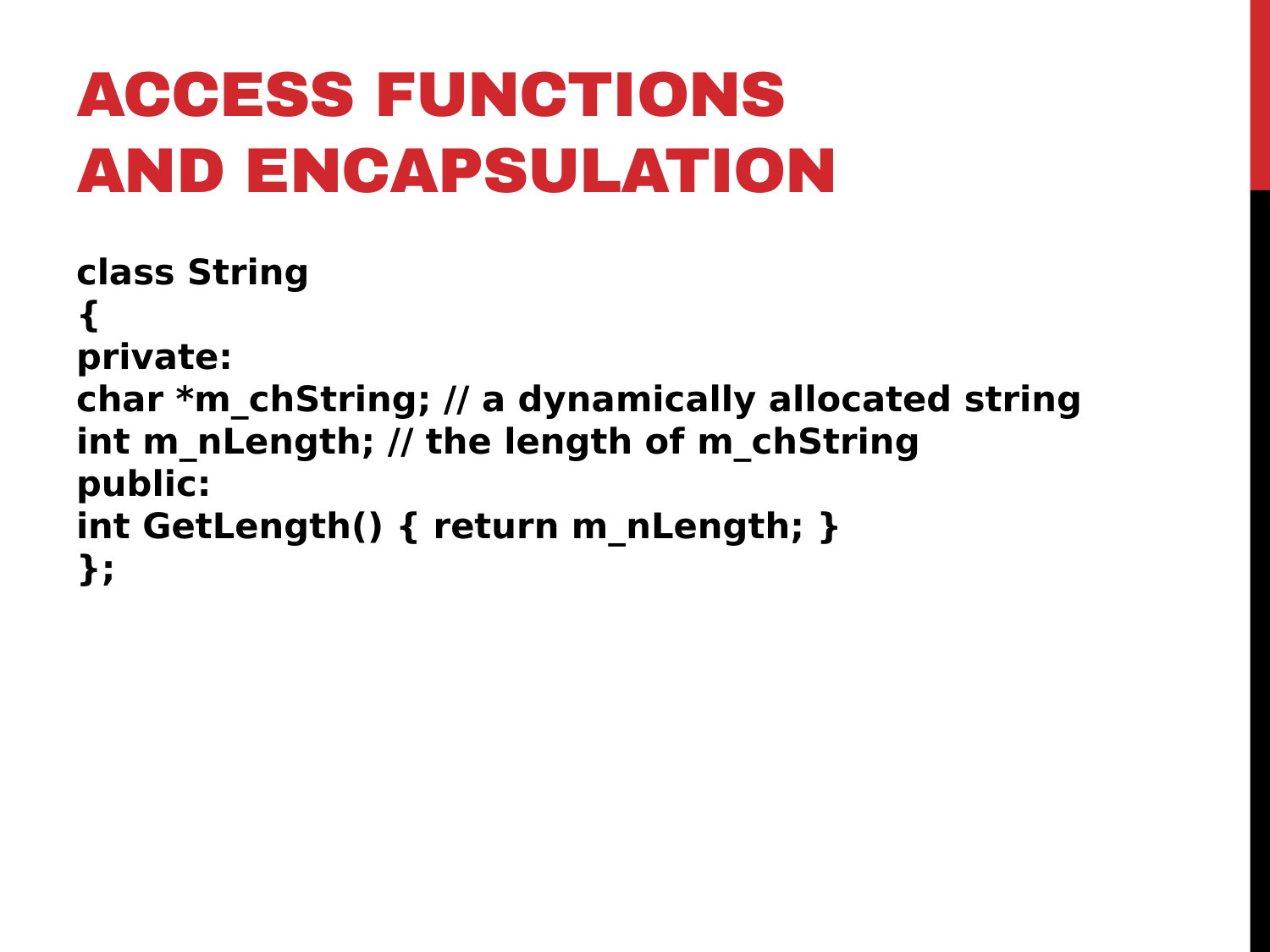

# Access functions and encapsulation
class String
{
private:
char *m_chString; // a dynamically allocated string
int m_nLength; // the length of m_chString
public:
int GetLength() { return m_nLength; }
};